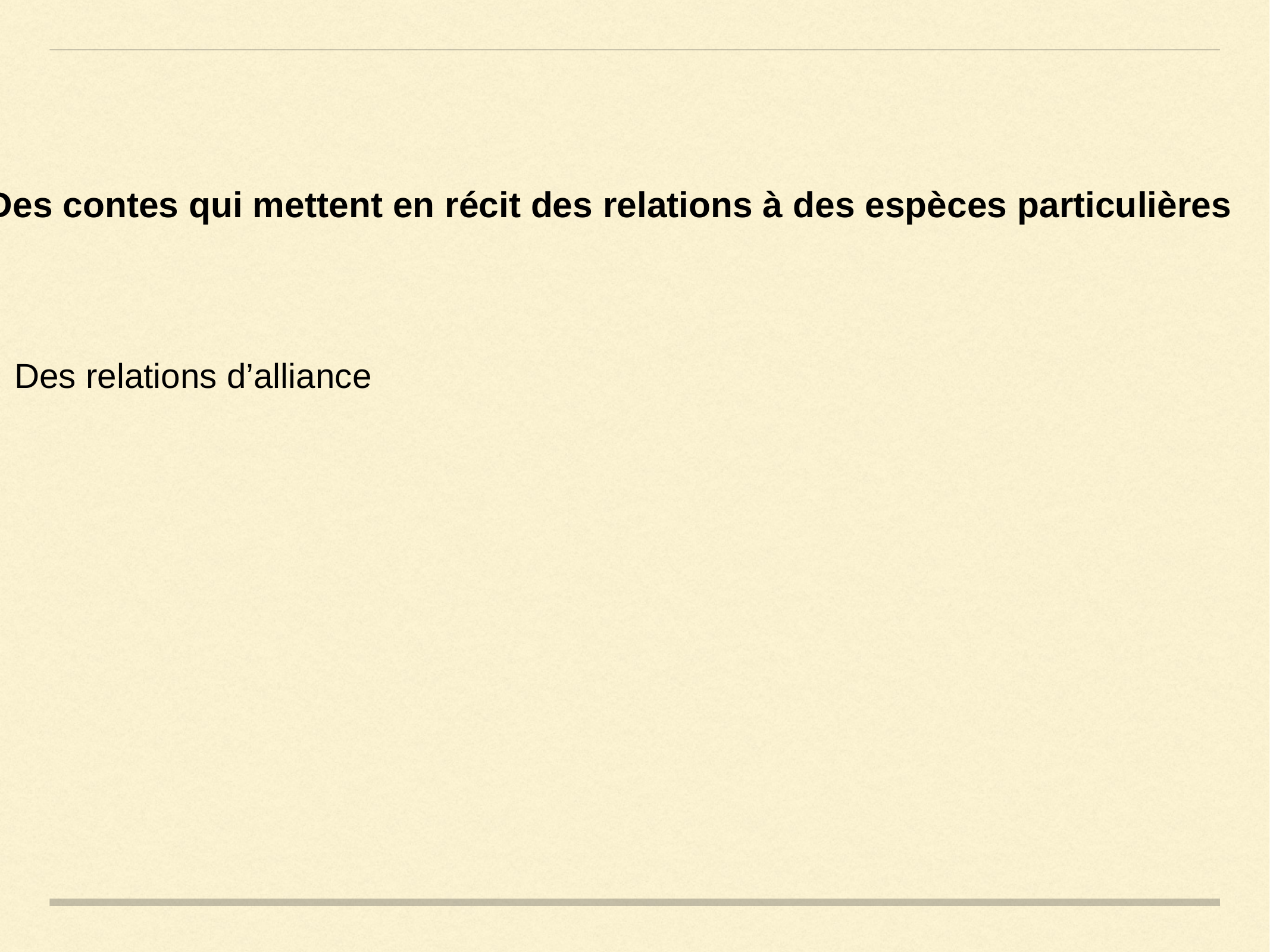

II. Des contes qui mettent en récit des relations à des espèces particulières

1.    Des relations d’alliance